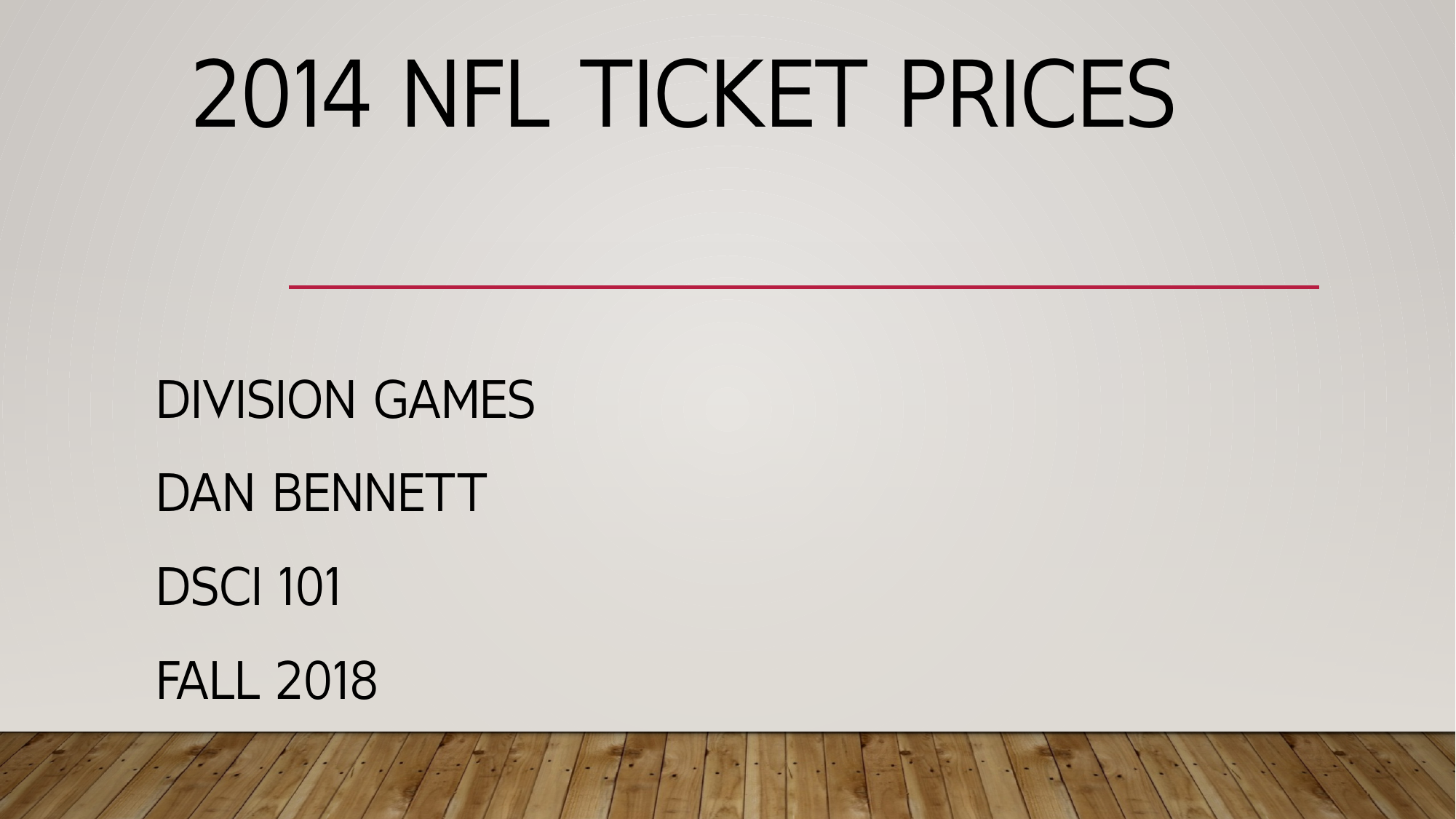

# 2014 NFL Ticket Prices
Division Games
Dan Bennett
DSCI 101
Fall 2018